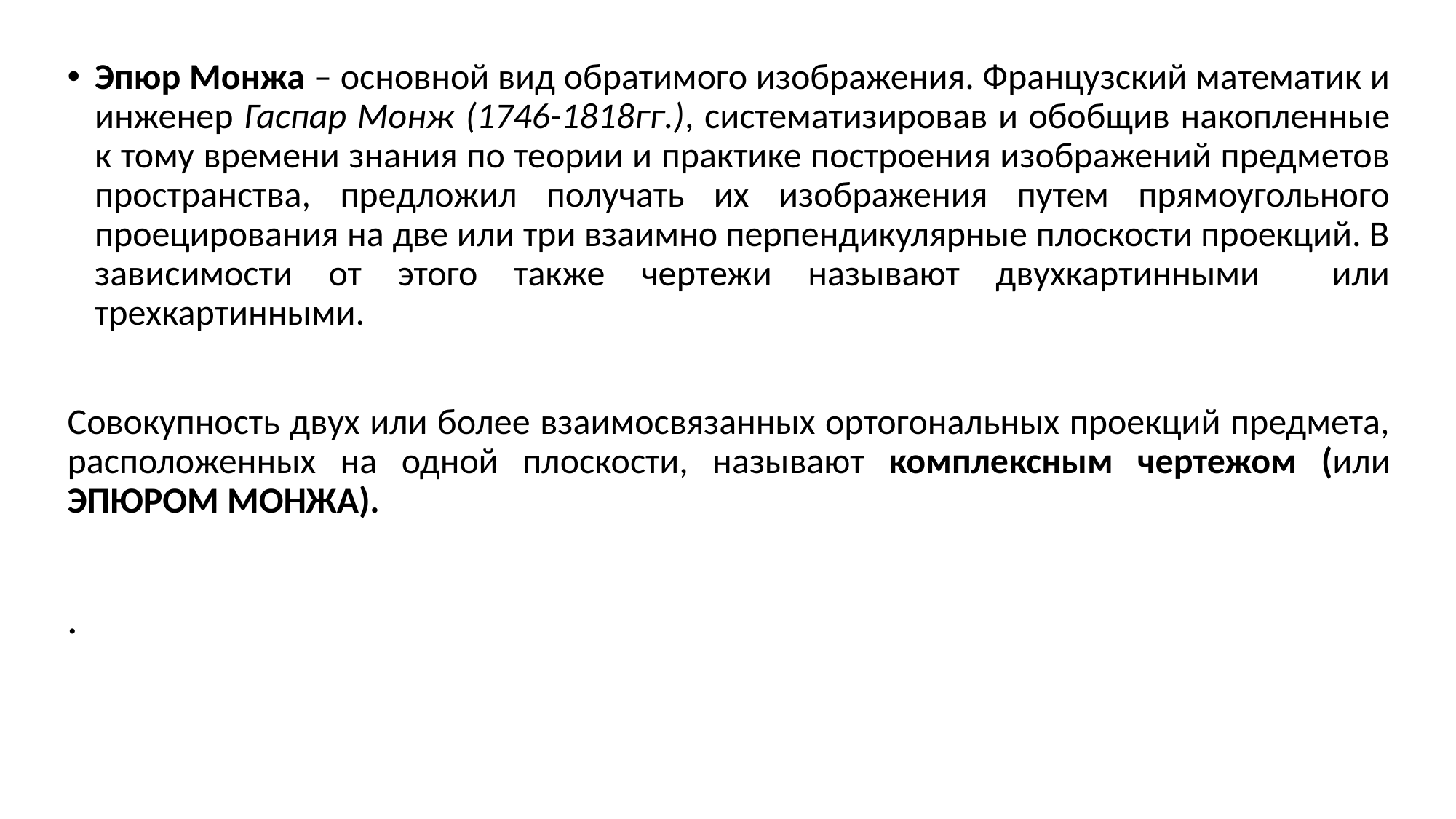

Эпюр Монжа – основной вид обратимого изображения. Французский математик и инженер Гаспар Монж (1746-1818гг.), систематизировав и обобщив накопленные к тому времени знания по теории и практике построения изображений предметов пространства, предложил получать их изображения путем прямоугольного проецирования на две или три взаимно перпендикулярные плоскости проекций. В зависимости от этого также чертежи называют двухкартинными  или трехкартинными.

Совокупность двух или более взаимосвязанных ортогональных проекций предмета, расположенных на одной плоскости, называют комплексным чертежом (или ЭПЮРОМ МОНЖА).

.